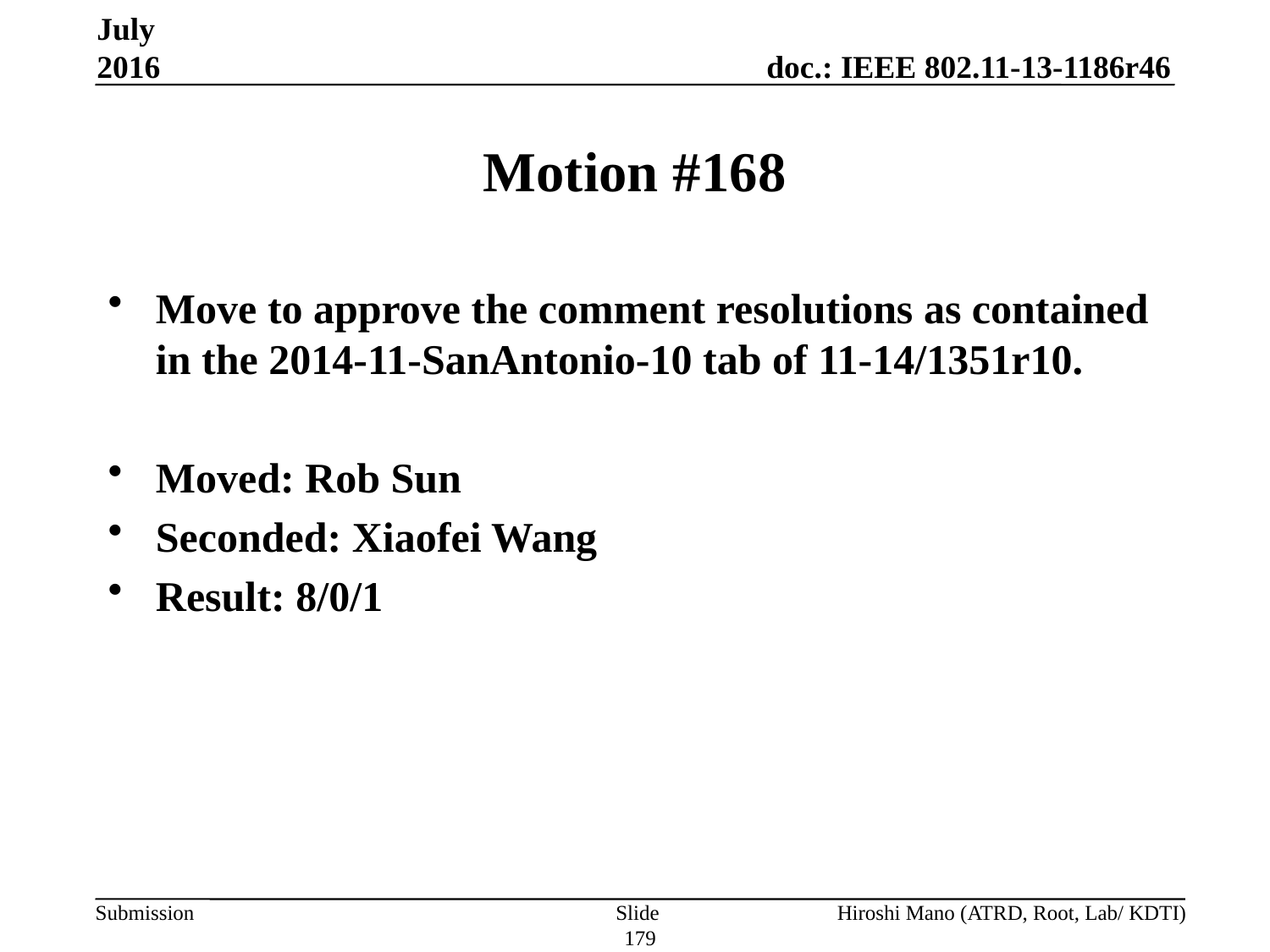

July 2016
# Motion #168
Move to approve the comment resolutions as contained in the 2014-11-SanAntonio-10 tab of 11-14/1351r10.

Moved: Rob Sun
Seconded: Xiaofei Wang
Result: 8/0/1
Slide 179
Hiroshi Mano (ATRD, Root, Lab/ KDTI)